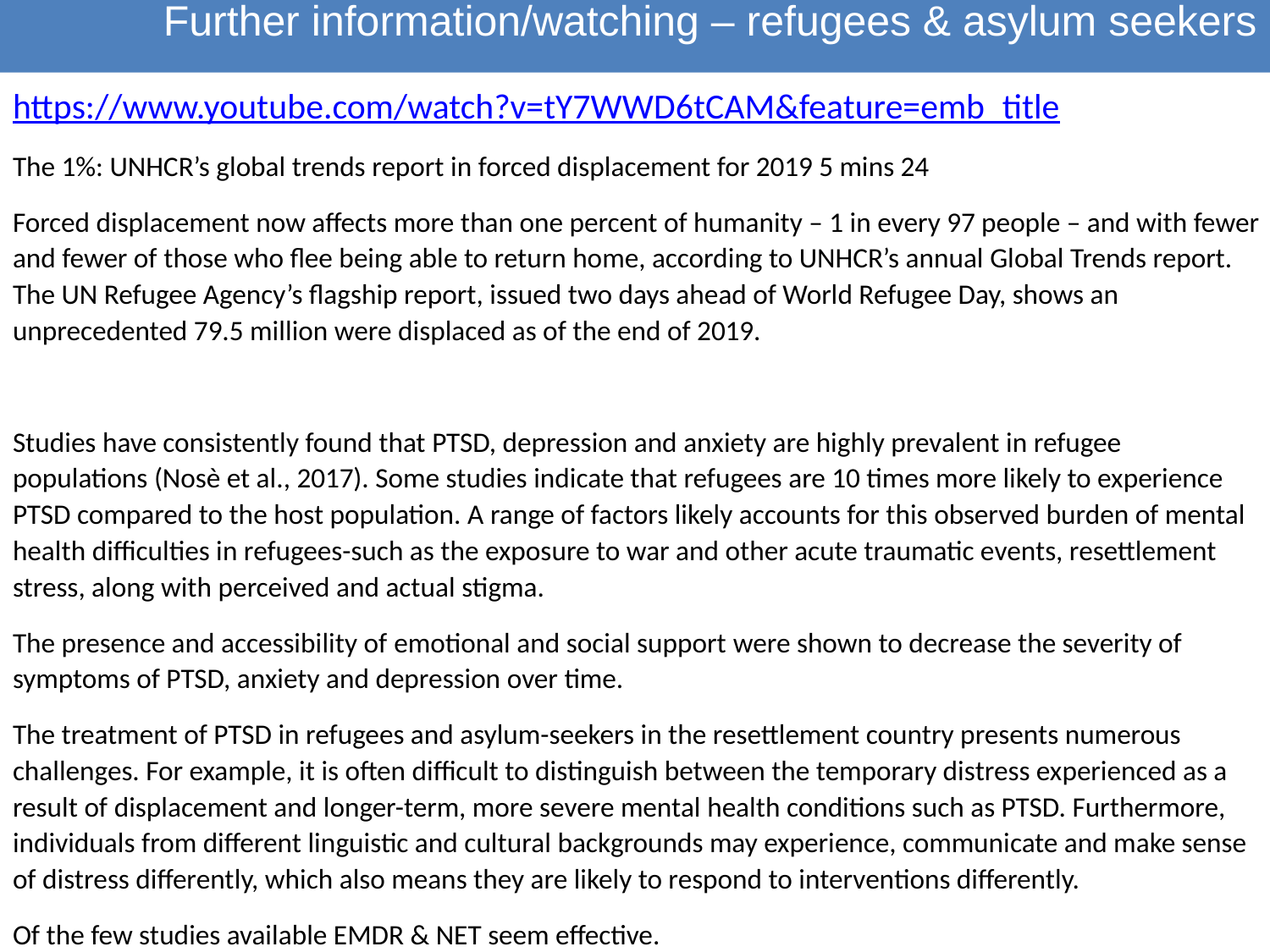

Further information/watching – refugees & asylum seekers
https://www.youtube.com/watch?v=tY7WWD6tCAM&feature=emb_title
The 1%: UNHCR’s global trends report in forced displacement for 2019 5 mins 24
Forced displacement now affects more than one percent of humanity – 1 in every 97 people – and with fewer and fewer of those who flee being able to return home, according to UNHCR’s annual Global Trends report. The UN Refugee Agency’s flagship report, issued two days ahead of World Refugee Day, shows an unprecedented 79.5 million were displaced as of the end of 2019.

Studies have consistently found that PTSD, depression and anxiety are highly prevalent in refugee populations (Nosè et al., 2017). Some studies indicate that refugees are 10 times more likely to experience PTSD compared to the host population. A range of factors likely accounts for this observed burden of mental health difficulties in refugees-such as the exposure to war and other acute traumatic events, resettlement stress, along with perceived and actual stigma.
The presence and accessibility of emotional and social support were shown to decrease the severity of symptoms of PTSD, anxiety and depression over time.
The treatment of PTSD in refugees and asylum-seekers in the resettlement country presents numerous challenges. For example, it is often difficult to distinguish between the temporary distress experienced as a result of displacement and longer-term, more severe mental health conditions such as PTSD. Furthermore, individuals from different linguistic and cultural backgrounds may experience, communicate and make sense of distress differently, which also means they are likely to respond to interventions differently.
Of the few studies available EMDR & NET seem effective.